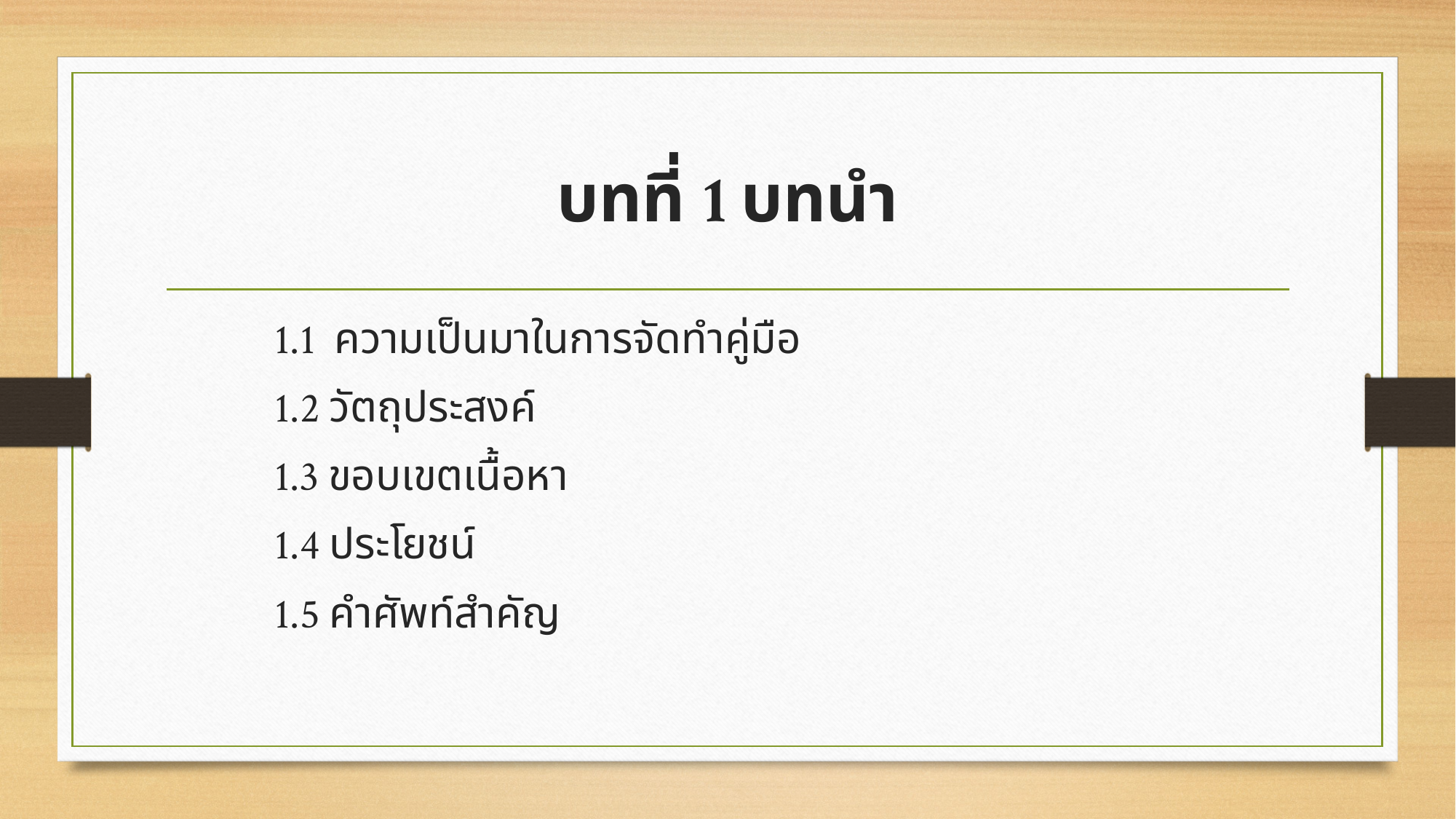

# บทที่ 1 บทนำ
	1.1  ความเป็นมาในการจัดทำคู่มือ
	1.2 วัตถุประสงค์
	1.3 ขอบเขตเนื้อหา
	1.4 ประโยชน์
	1.5 คำศัพท์สำคัญ